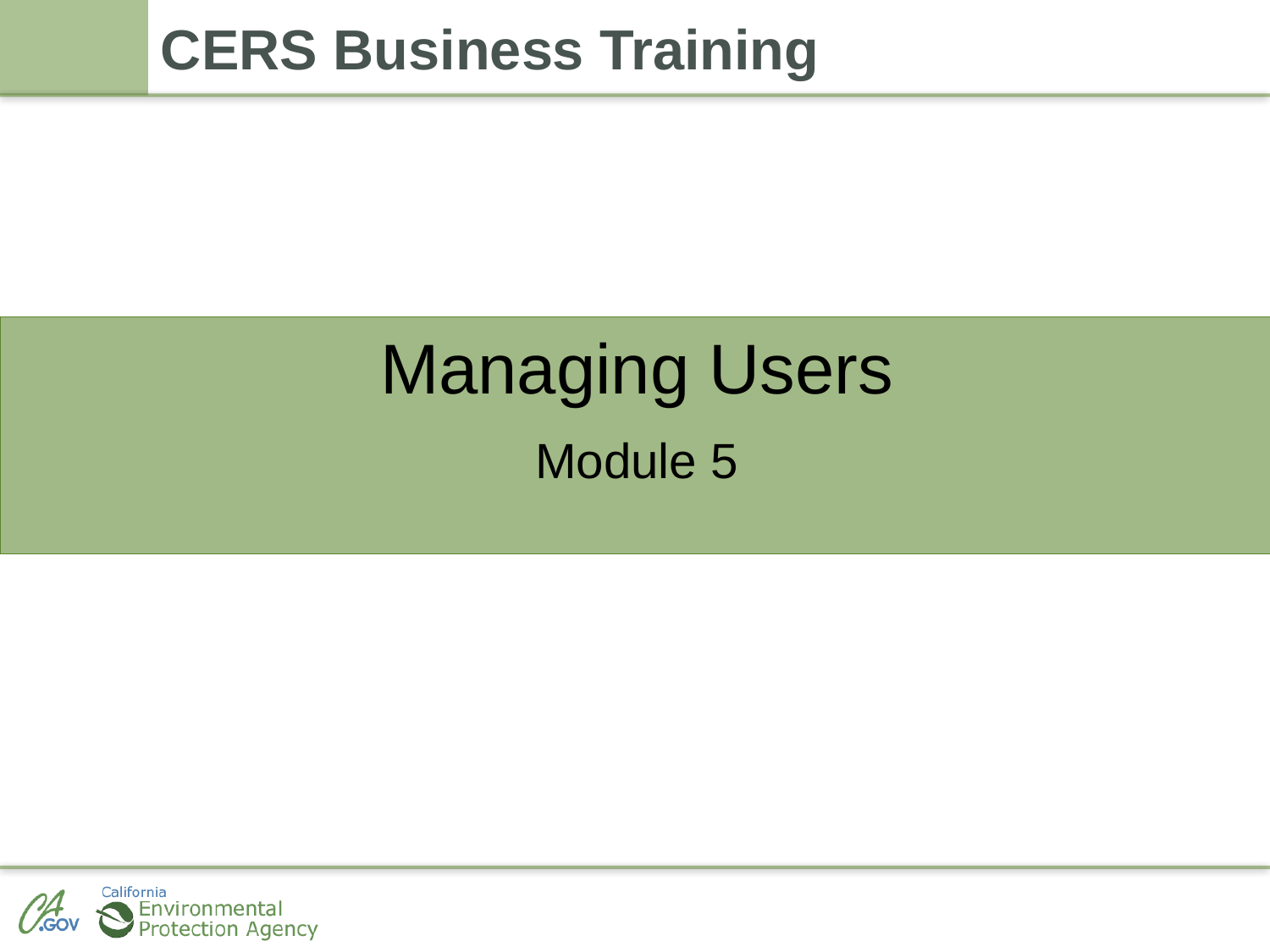

# CERS Business Training
Managing Users
Module 5